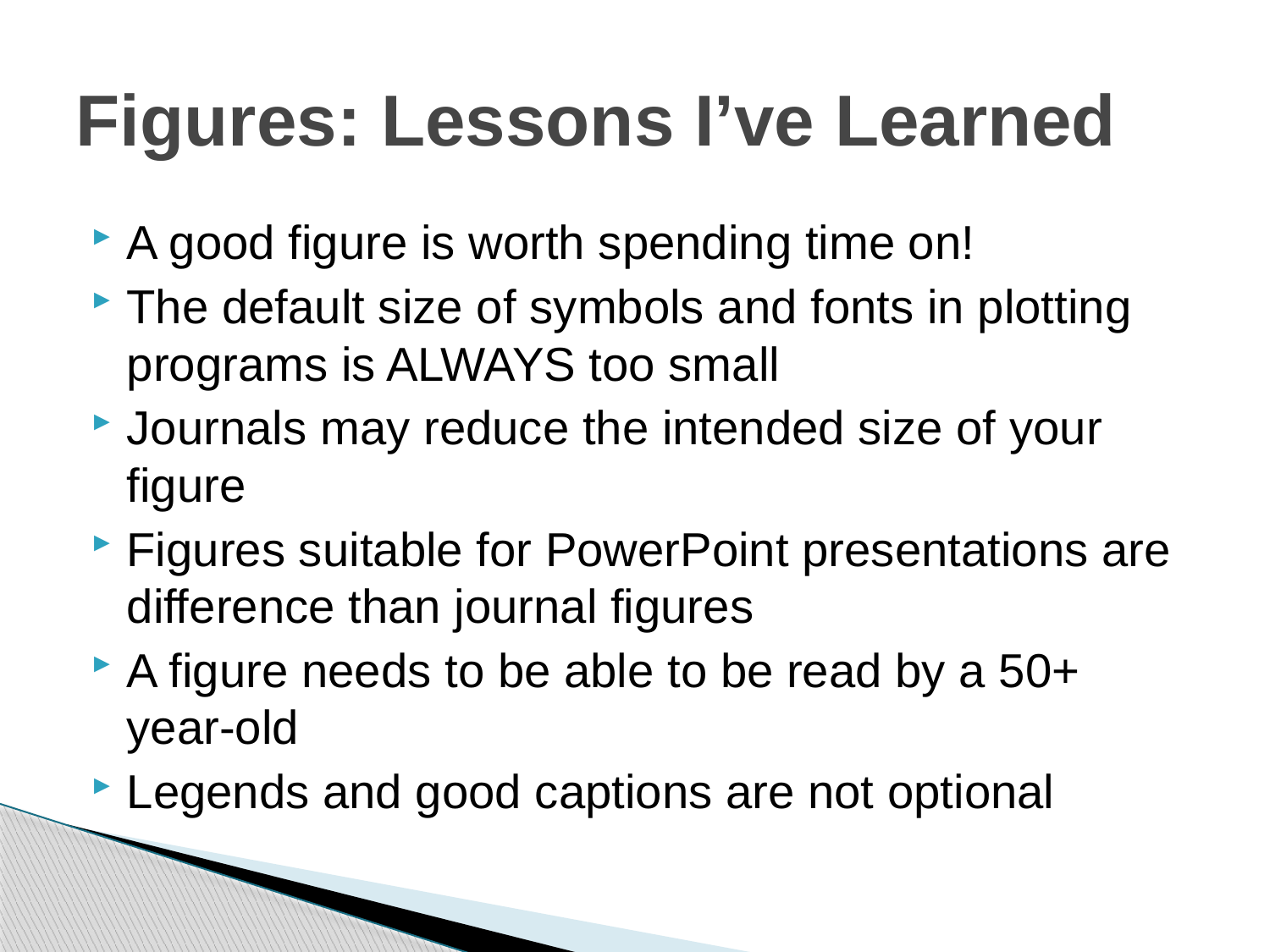

# Figures: Lessons I’ve Learned
A good figure is worth spending time on!
The default size of symbols and fonts in plotting programs is ALWAYS too small
Journals may reduce the intended size of your figure
Figures suitable for PowerPoint presentations are difference than journal figures
A figure needs to be able to be read by a 50+ year-old
Legends and good captions are not optional